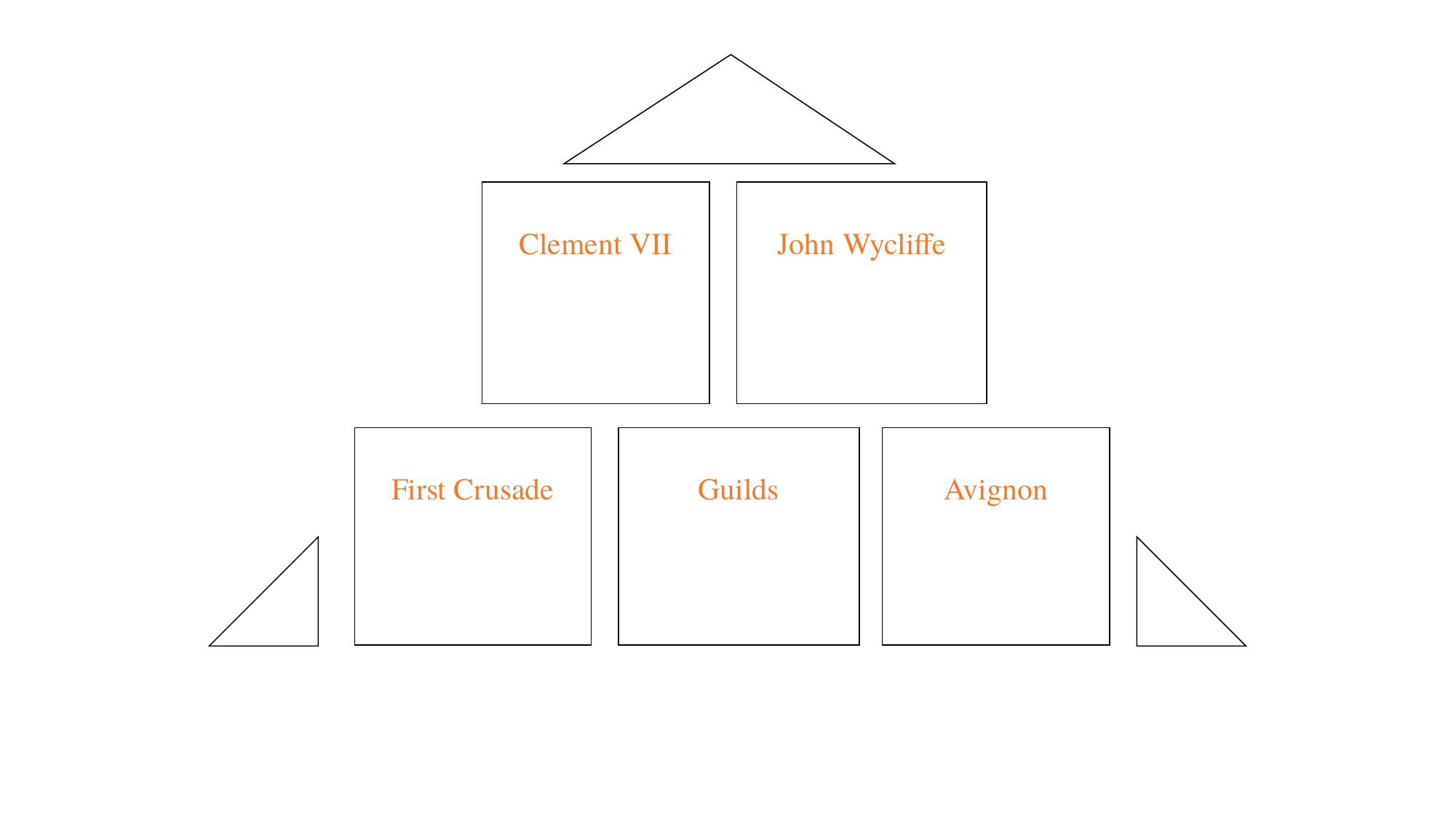

Clement VII

John Wycliffe

First Crusade

Guilds

Avignon